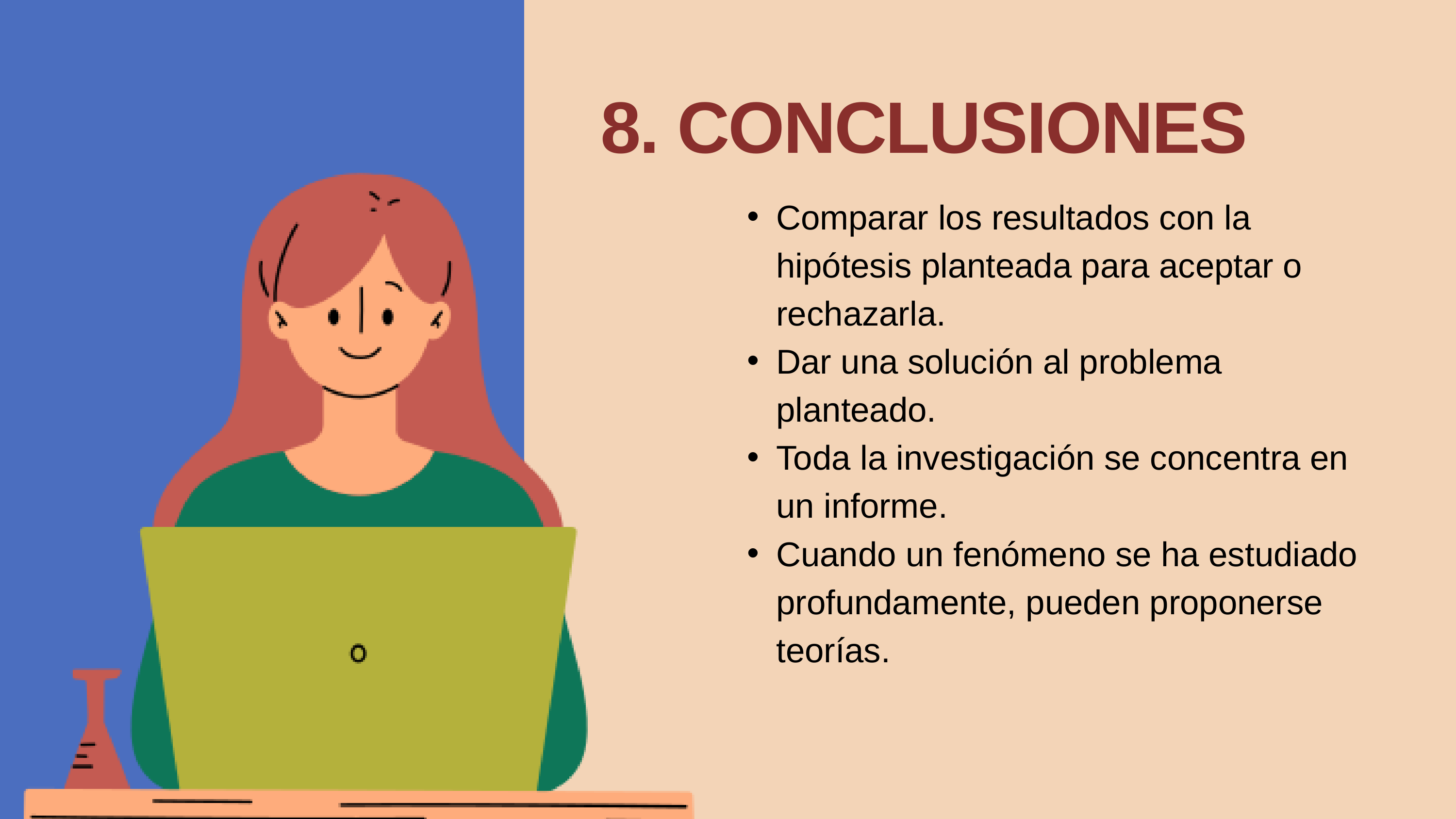

8. CONCLUSIONES

Comparar los resultados con la hipótesis planteada para aceptar o rechazarla.
Dar una solución al problema planteado.
Toda la investigación se concentra en un informe.
Cuando un fenómeno se ha estudiado profundamente, pueden proponerse teorías.